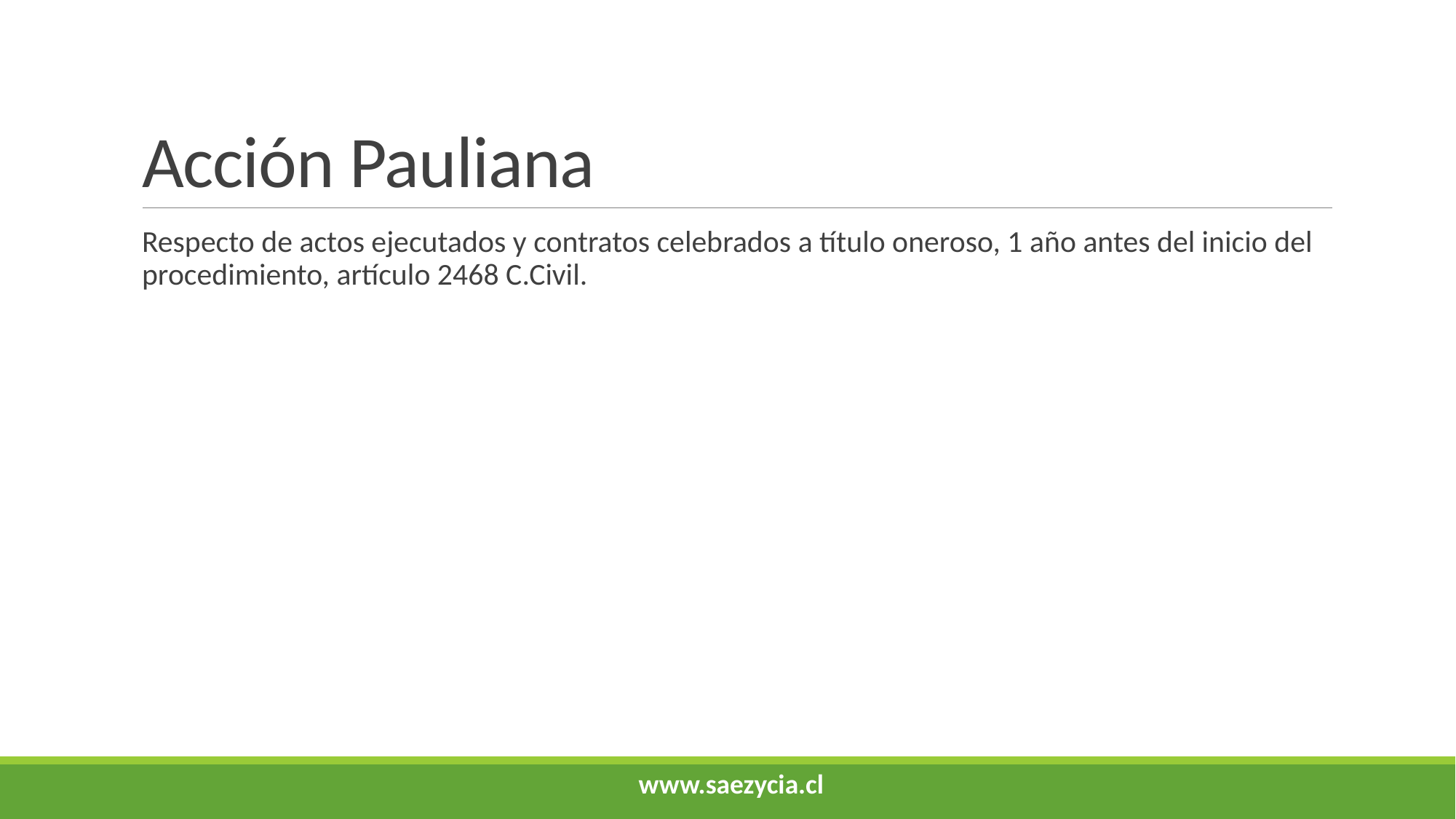

# Acción Pauliana
Respecto de actos ejecutados y contratos celebrados a título oneroso, 1 año antes del inicio del procedimiento, artículo 2468 C.Civil.
www.saezycia.cl